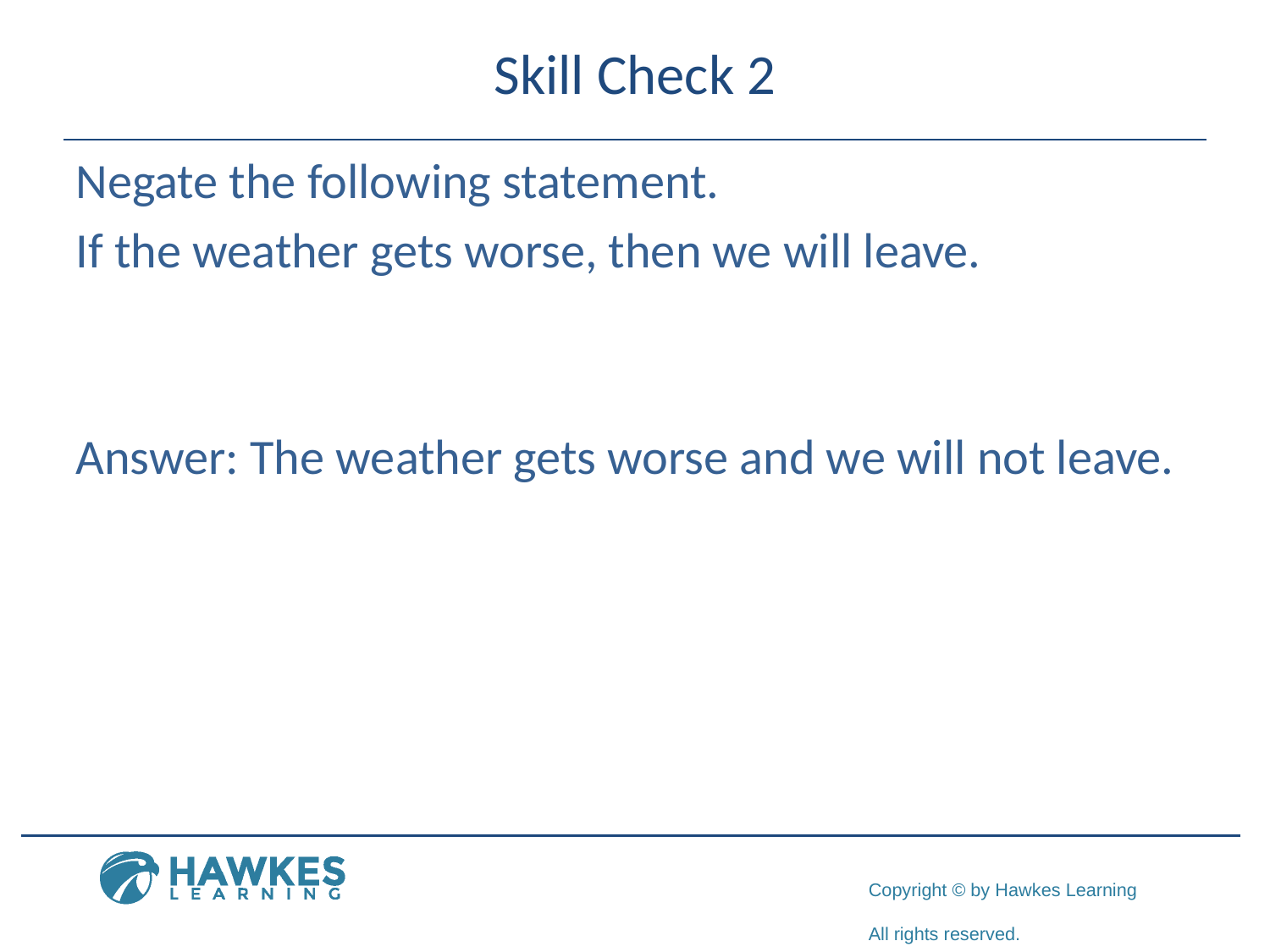

# Skill Check 2
Negate the following statement.
If the weather gets worse, then we will leave.

Answer: The weather gets worse and we will not leave.